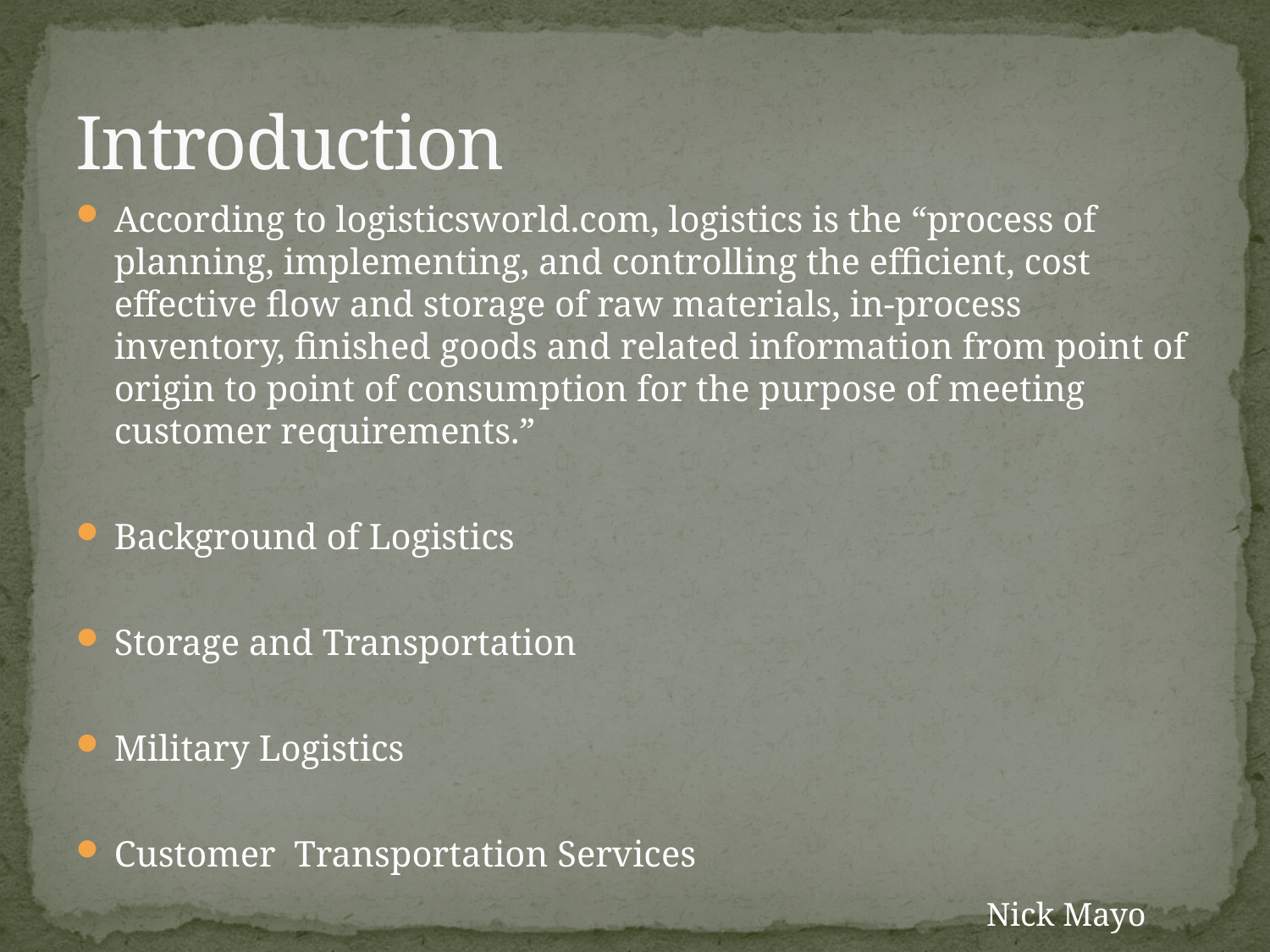

# Introduction
According to logisticsworld.com, logistics is the “process of planning, implementing, and controlling the efficient, cost effective flow and storage of raw materials, in-process inventory, finished goods and related information from point of origin to point of consumption for the purpose of meeting customer requirements.”

Background of Logistics

Storage and Transportation

Military Logistics

Customer  Transportation Services
Nick Mayo